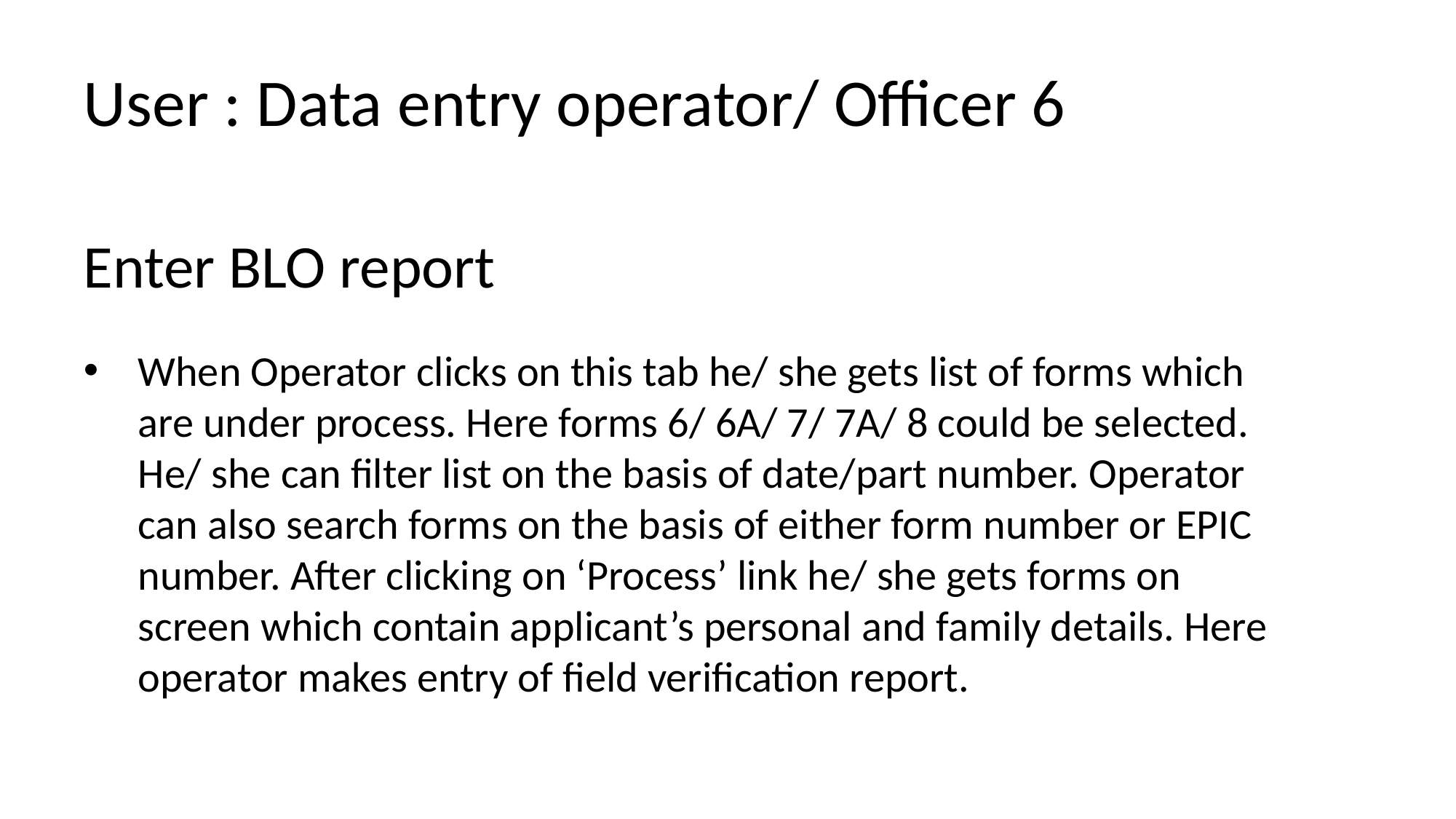

User : Data entry operator/ Officer 6

Enter BLO report

When Operator clicks on this tab he/ she gets list of forms which are under process. Here forms 6/ 6A/ 7/ 7A/ 8 could be selected.   He/ she can filter list on the basis of date/part number. Operator can also search forms on the basis of either form number or EPIC number. After clicking on ‘Process’ link he/ she gets forms on screen which contain applicant’s personal and family details. Here operator makes entry of field verification report.